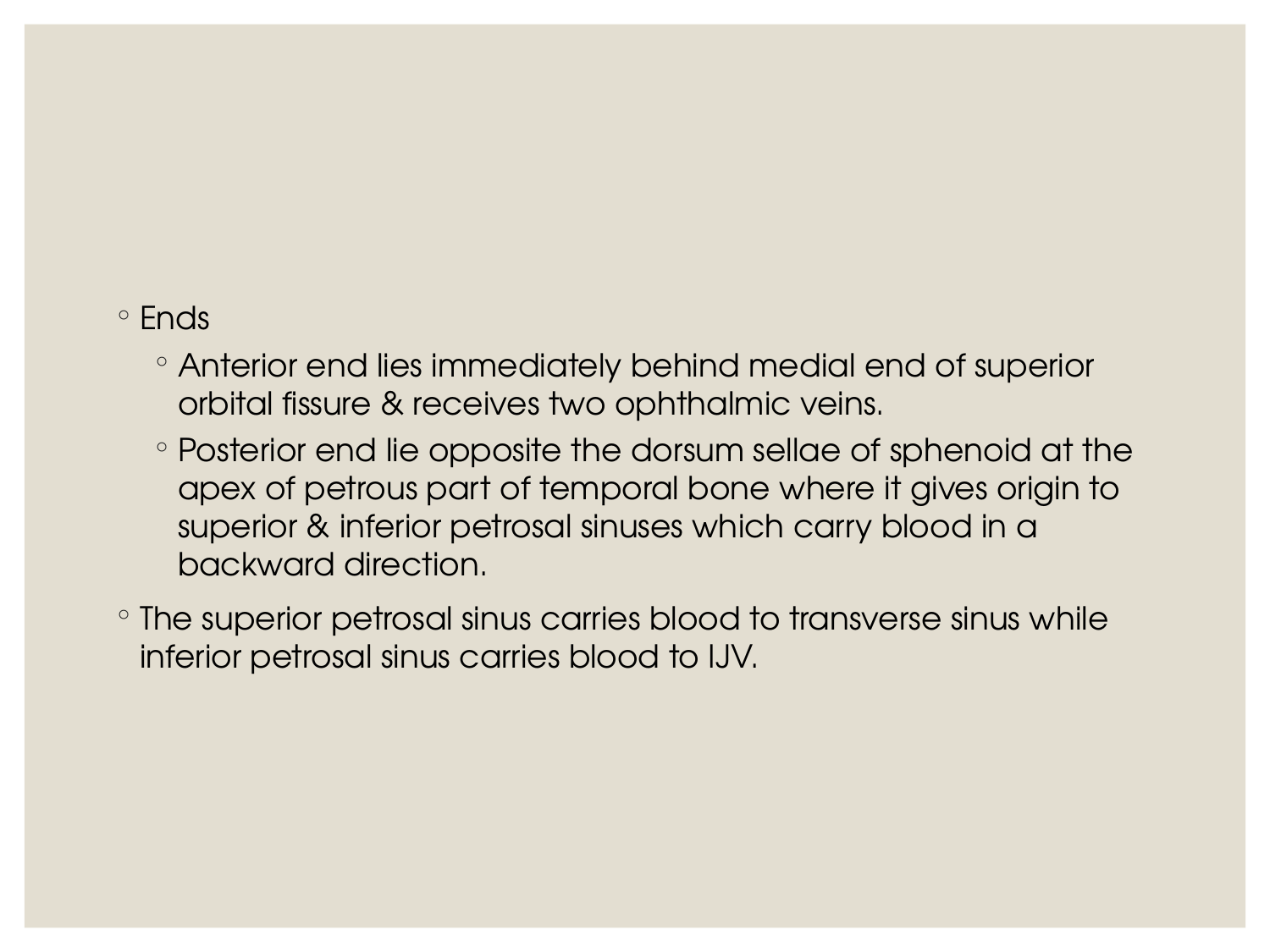

Ends
Anterior end lies immediately behind medial end of superior orbital fissure & receives two ophthalmic veins.
Posterior end lie opposite the dorsum sellae of sphenoid at the apex of petrous part of temporal bone where it gives origin to superior & inferior petrosal sinuses which carry blood in a backward direction.
The superior petrosal sinus carries blood to transverse sinus while inferior petrosal sinus carries blood to IJV.